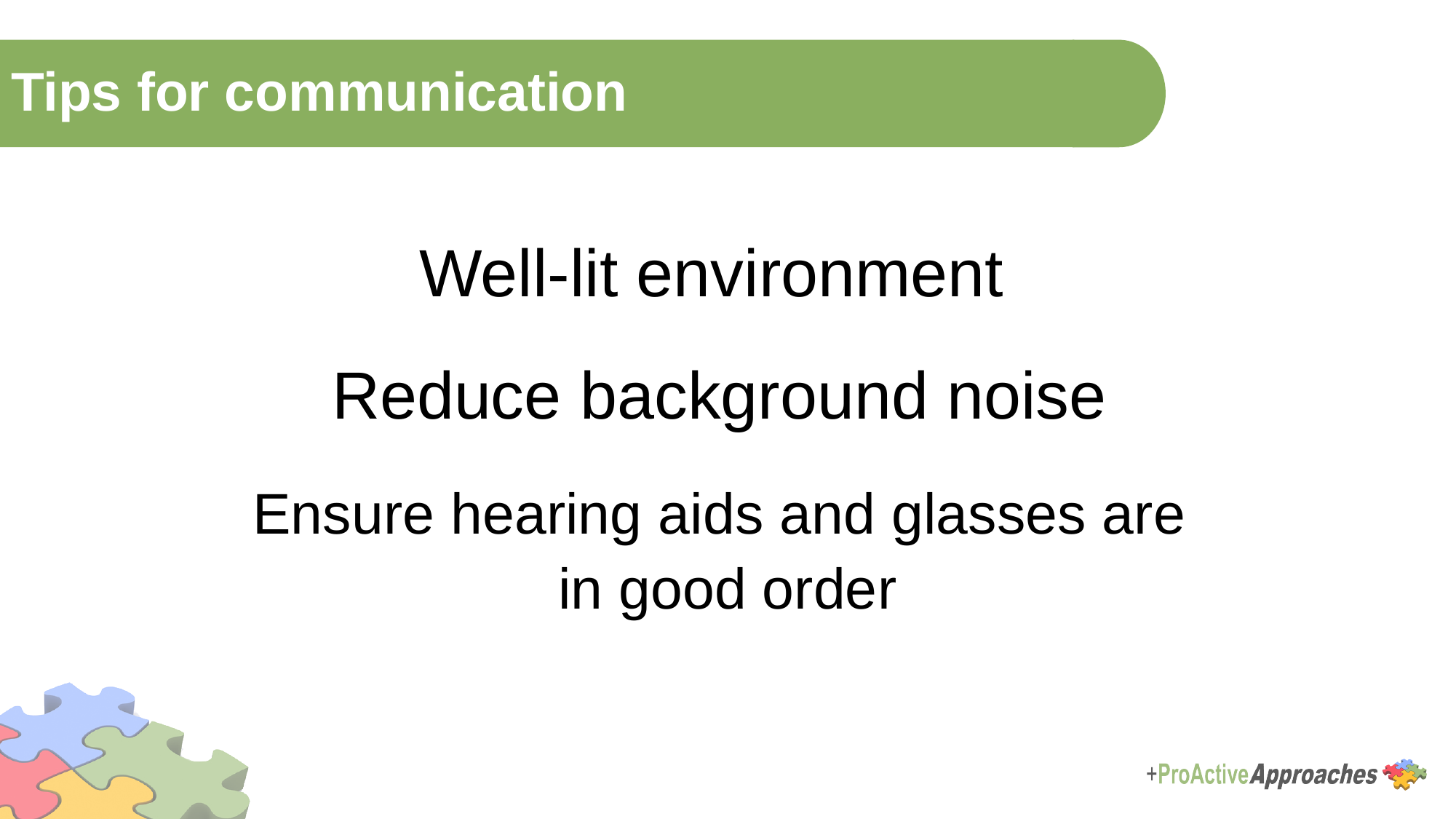

Tips for communication

Well-lit environment
Reduce background noise

Ensure hearing aids and glasses are
in good order